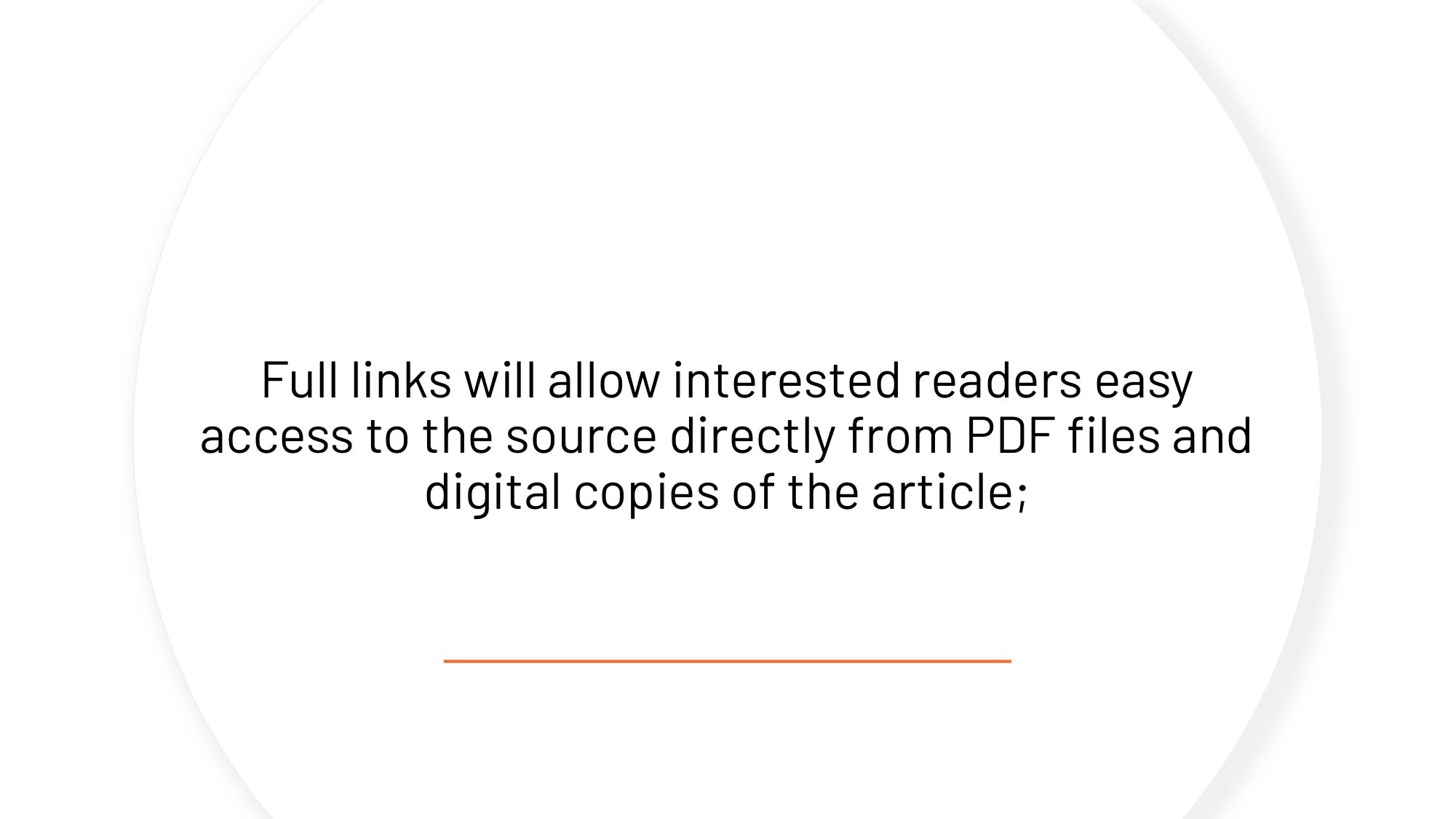

# Full links will allow interested readers easy access to the source directly from PDF files and digital copies of the article;